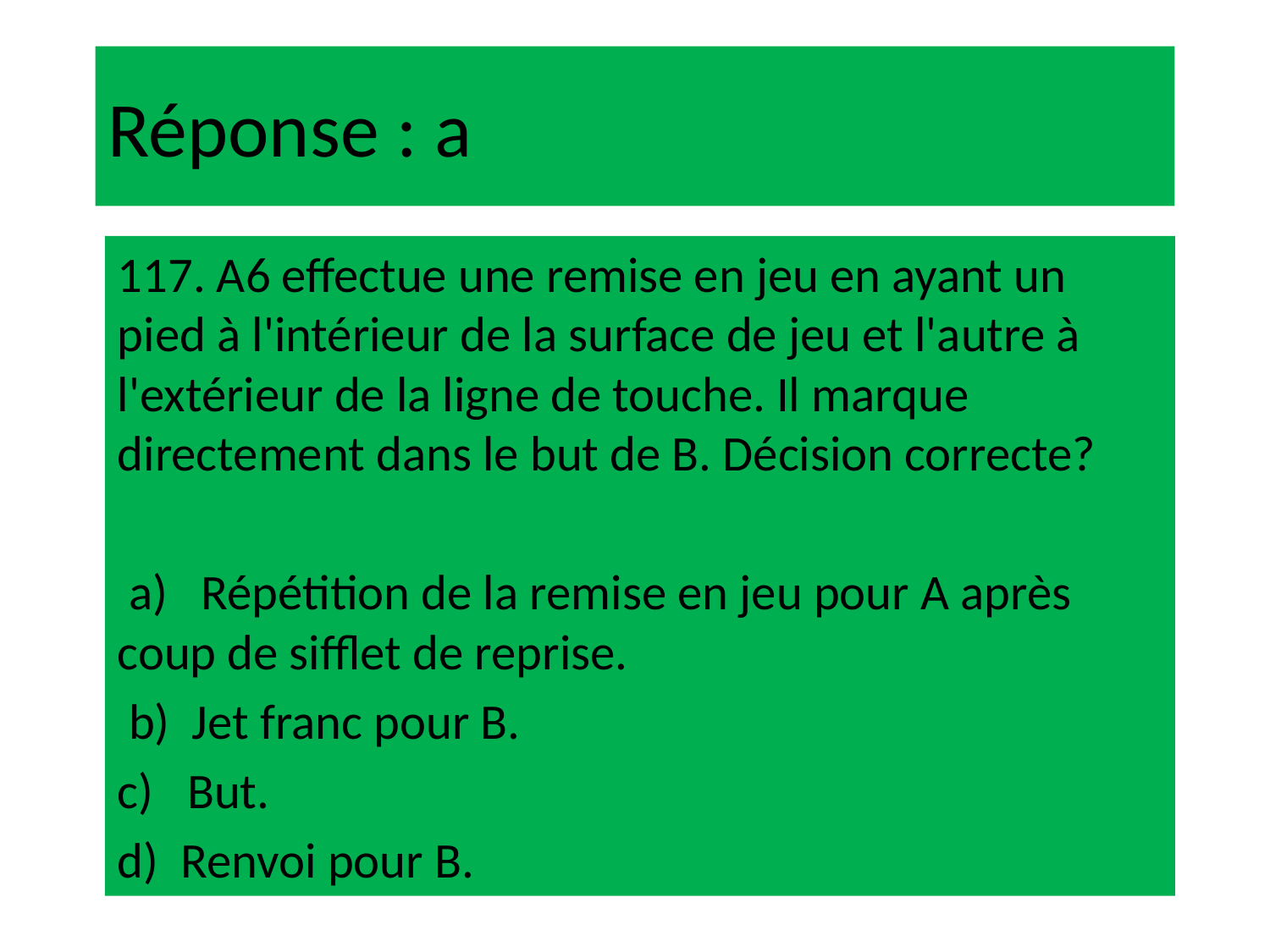

# Réponse : a
117. A6 effectue une remise en jeu en ayant un pied à l'intérieur de la surface de jeu et l'autre à l'extérieur de la ligne de touche. Il marque directement dans le but de B. Décision correcte?

 a)   Répétition de la remise en jeu pour A après coup de sifflet de reprise.
 b)  Jet franc pour B.
c)   But.
d)  Renvoi pour B.